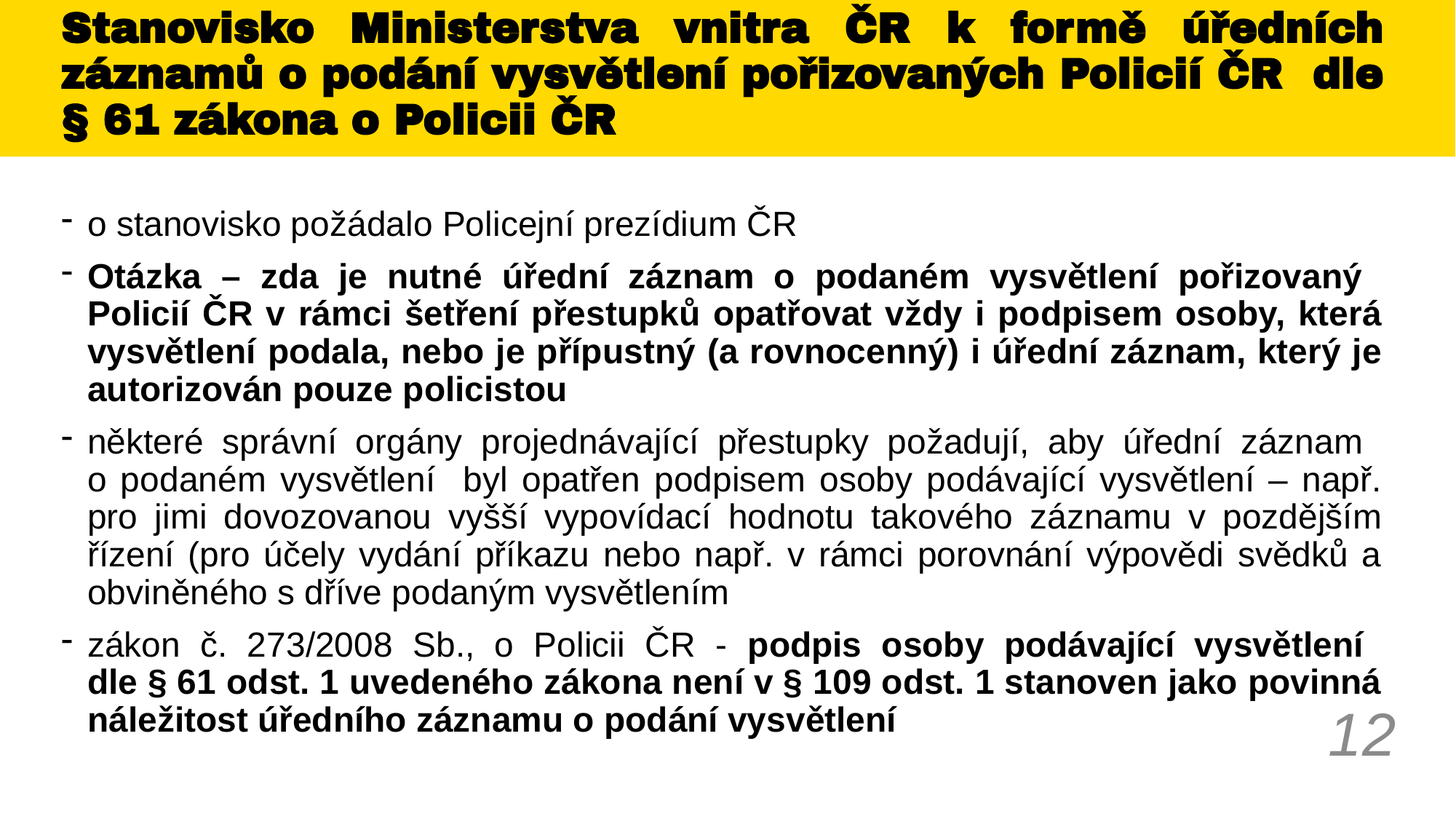

# Stanovisko Ministerstva vnitra ČR k formě úředních záznamů o podání vysvětlení pořizovaných Policií ČR  dle § 61 zákona o Policii ČR
o stanovisko požádalo Policejní prezídium ČR
Otázka – zda je nutné úřední záznam o podaném vysvětlení pořizovaný
Policií ČR v rámci šetření přestupků opatřovat vždy i podpisem osoby, která vysvětlení podala, nebo je přípustný (a rovnocenný) i úřední záznam, který je autorizován pouze policistou
některé správní orgány projednávající přestupky požadují, aby úřední záznam
o podaném vysvětlení  byl opatřen podpisem osoby podávající vysvětlení – např. pro jimi dovozovanou vyšší vypovídací hodnotu takového záznamu v pozdějším řízení (pro účely vydání příkazu nebo např. v rámci porovnání výpovědi svědků a obviněného s dříve podaným vysvětlením
zákon č. 273/2008 Sb., o Policii ČR - podpis osoby podávající vysvětlení
dle § 61 odst. 1 uvedeného zákona není v § 109 odst. 1 stanoven jako povinná náležitost úředního záznamu o podání vysvětlení
12